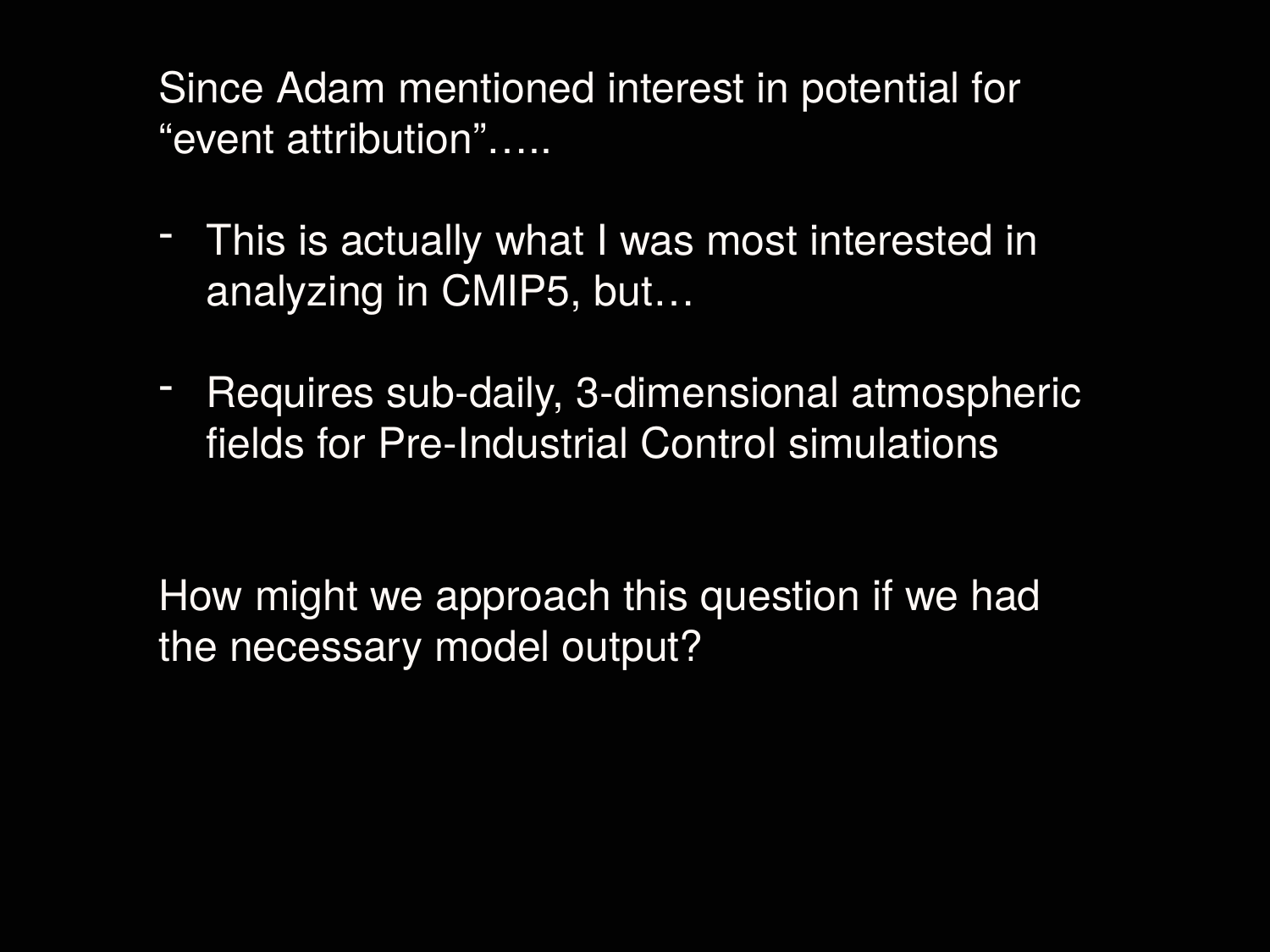

Since Adam mentioned interest in potential for  “event attribution”…..

This is actually what I was most interested in analyzing in CMIP5, but…

Requires sub-daily, 3-dimensional atmospheric fields for Pre-Industrial Control simulations

How might we approach this question if we had the necessary model output?